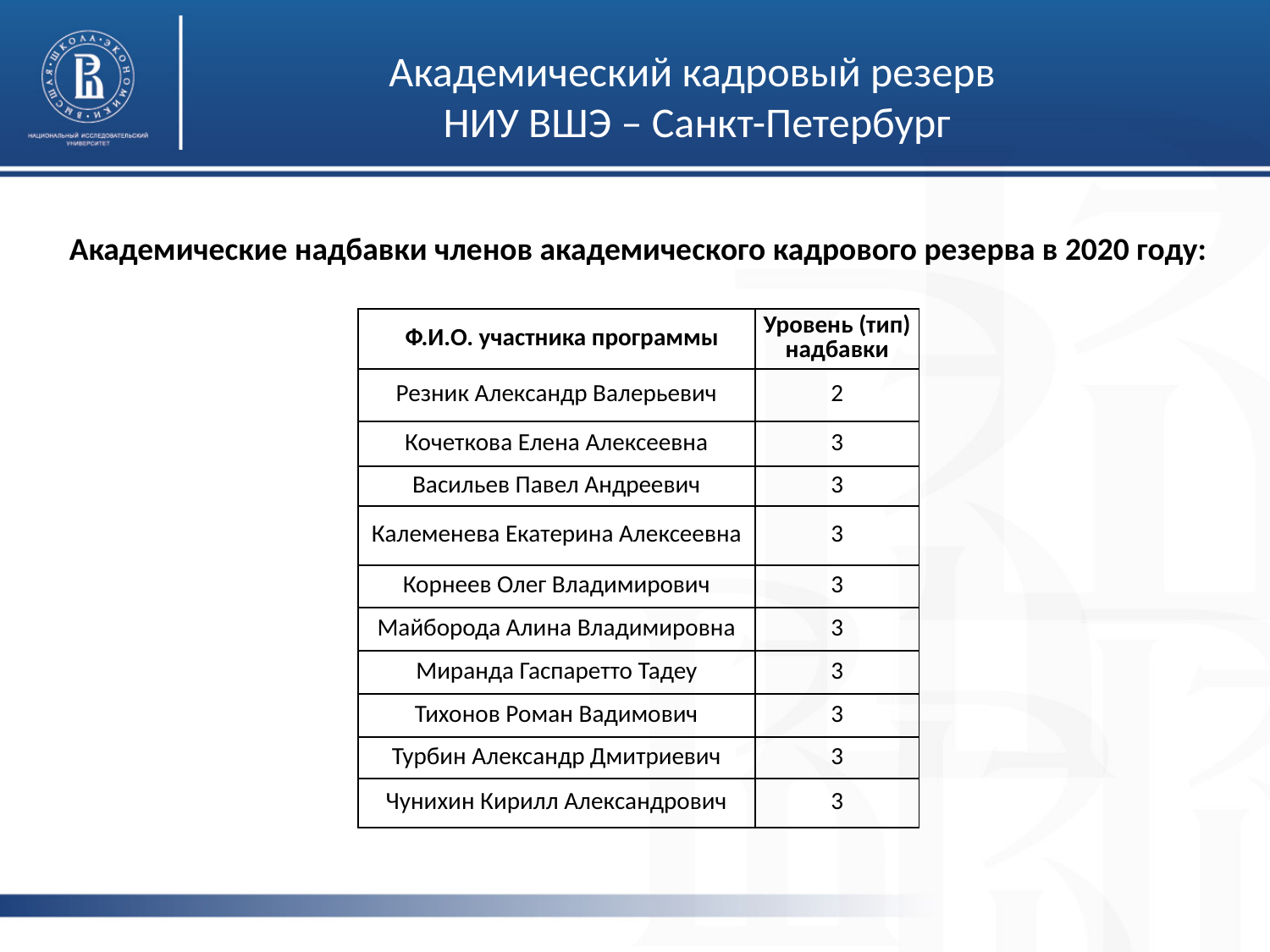

Академический кадровый резерв
НИУ ВШЭ – Санкт-Петербург
Академические надбавки членов академического кадрового резерва в 2020 году:
| Ф.И.О. участника программы | Уровень (тип) надбавки |
| --- | --- |
| Резник Александр Валерьевич | 2 |
| Кочеткова Елена Алексеевна | 3 |
| Васильев Павел Андреевич | 3 |
| Калеменева Екатерина Алексеевна | 3 |
| Корнеев Олег Владимирович | 3 |
| Майборода Алина Владимировна | 3 |
| Миранда Гаспаретто Тадеу | 3 |
| Тихонов Роман Вадимович | 3 |
| Турбин Александр Дмитриевич | 3 |
| Чунихин Кирилл Александрович | 3 |